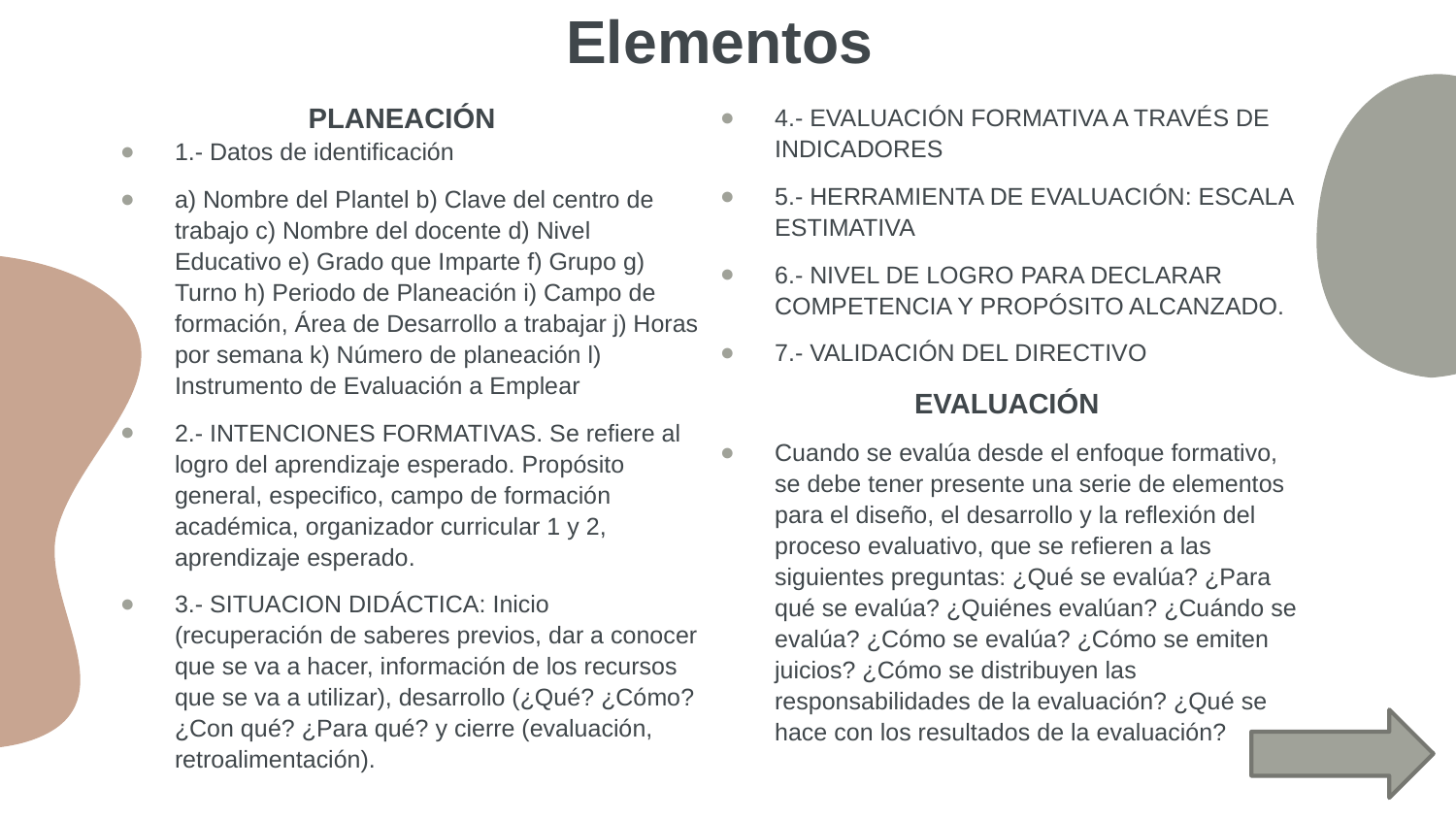

# Elementos
PLANEACIÓN
1.- Datos de identificación
a) Nombre del Plantel b) Clave del centro de trabajo c) Nombre del docente d) Nivel Educativo e) Grado que Imparte f) Grupo g) Turno h) Periodo de Planeación i) Campo de formación, Área de Desarrollo a trabajar j) Horas por semana k) Número de planeación l) Instrumento de Evaluación a Emplear
2.- INTENCIONES FORMATIVAS. Se refiere al logro del aprendizaje esperado. Propósito general, especifico, campo de formación académica, organizador curricular 1 y 2, aprendizaje esperado.
3.- SITUACION DIDÁCTICA: Inicio (recuperación de saberes previos, dar a conocer que se va a hacer, información de los recursos que se va a utilizar), desarrollo (¿Qué? ¿Cómo? ¿Con qué? ¿Para qué? y cierre (evaluación, retroalimentación).
4.- EVALUACIÓN FORMATIVA A TRAVÉS DE INDICADORES
5.- HERRAMIENTA DE EVALUACIÓN: ESCALA ESTIMATIVA
6.- NIVEL DE LOGRO PARA DECLARAR COMPETENCIA Y PROPÓSITO ALCANZADO.
7.- VALIDACIÓN DEL DIRECTIVO
EVALUACIÓN
Cuando se evalúa desde el enfoque formativo, se debe tener presente una serie de elementos para el diseño, el desarrollo y la reflexión del proceso evaluativo, que se refieren a las siguientes preguntas: ¿Qué se evalúa? ¿Para qué se evalúa? ¿Quiénes evalúan? ¿Cuándo se evalúa? ¿Cómo se evalúa? ¿Cómo se emiten juicios? ¿Cómo se distribuyen las responsabilidades de la evaluación? ¿Qué se hace con los resultados de la evaluación?